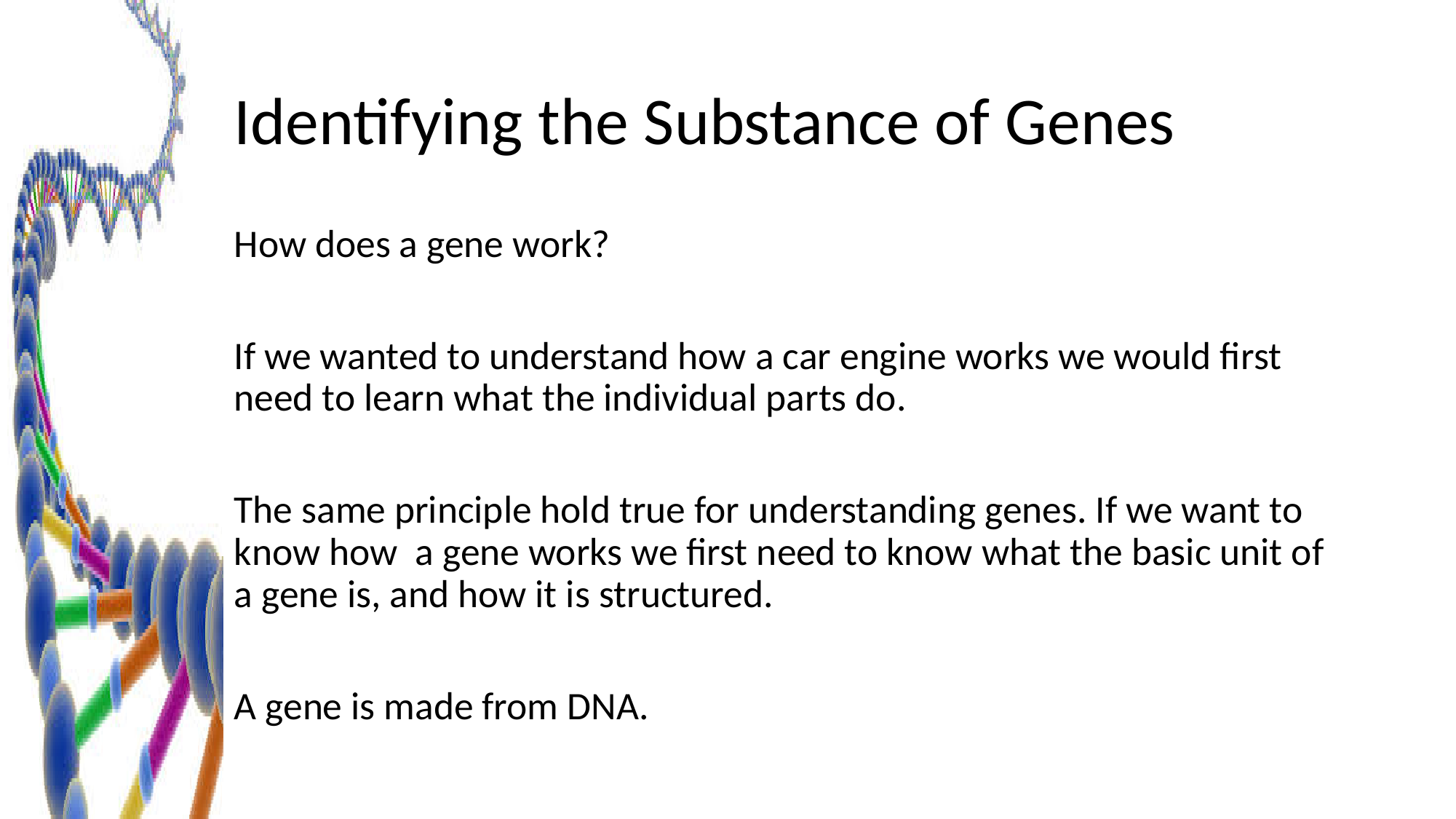

# Identifying the Substance of Genes
How does a gene work?

If we wanted to understand how a car engine works we would first need to learn what the individual parts do.

The same principle hold true for understanding genes. If we want to know how  a gene works we first need to know what the basic unit of a gene is, and how it is structured.

A gene is made from DNA.